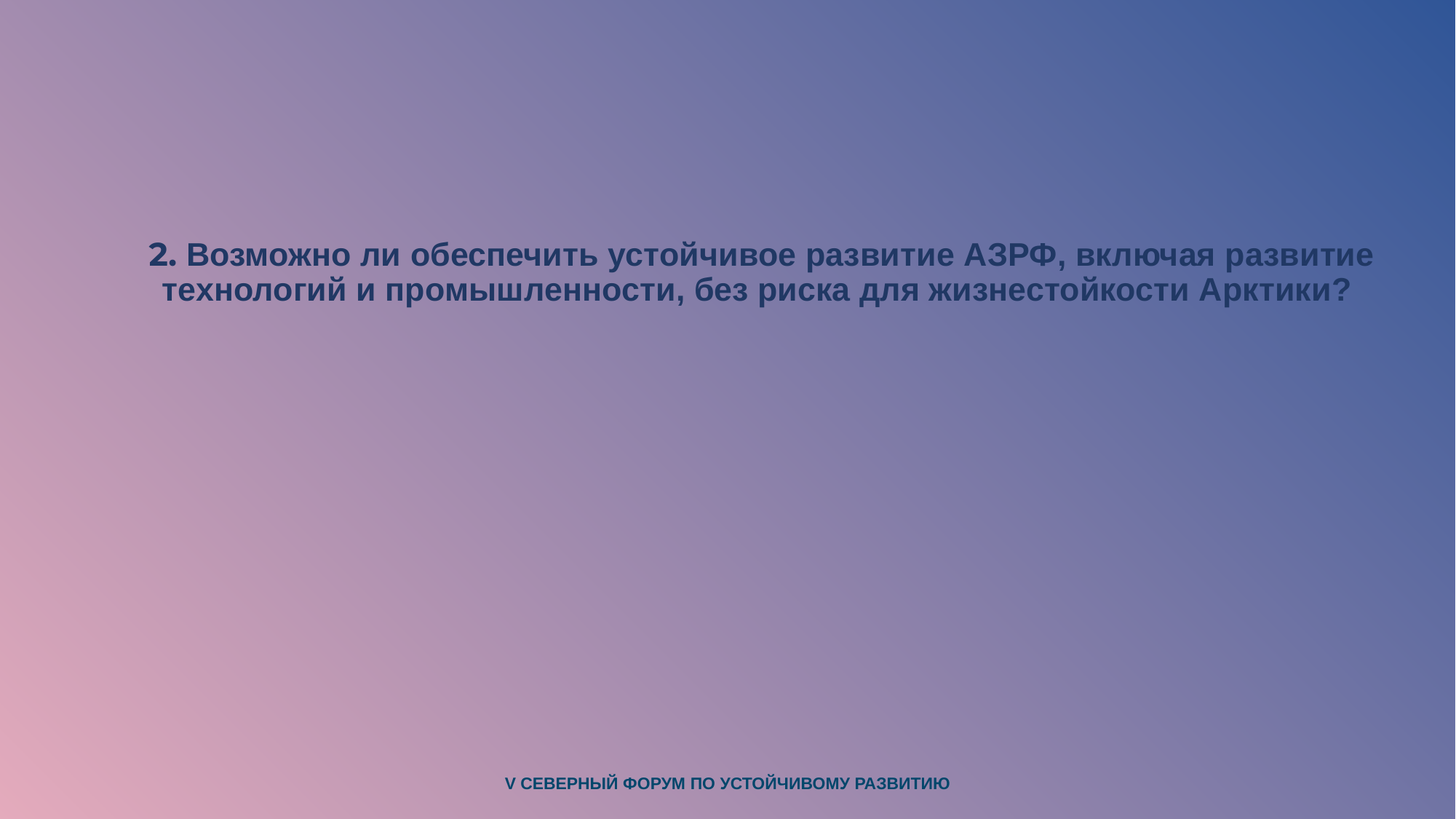

# 2. Возможно ли обеспечить устойчивое развитие АЗРФ, включая развитие технологий и промышленности, без риска для жизнестойкости Арктики?
V СЕВЕРНЫЙ ФОРУМ ПО УСТОЙЧИВОМУ РАЗВИТИЮ